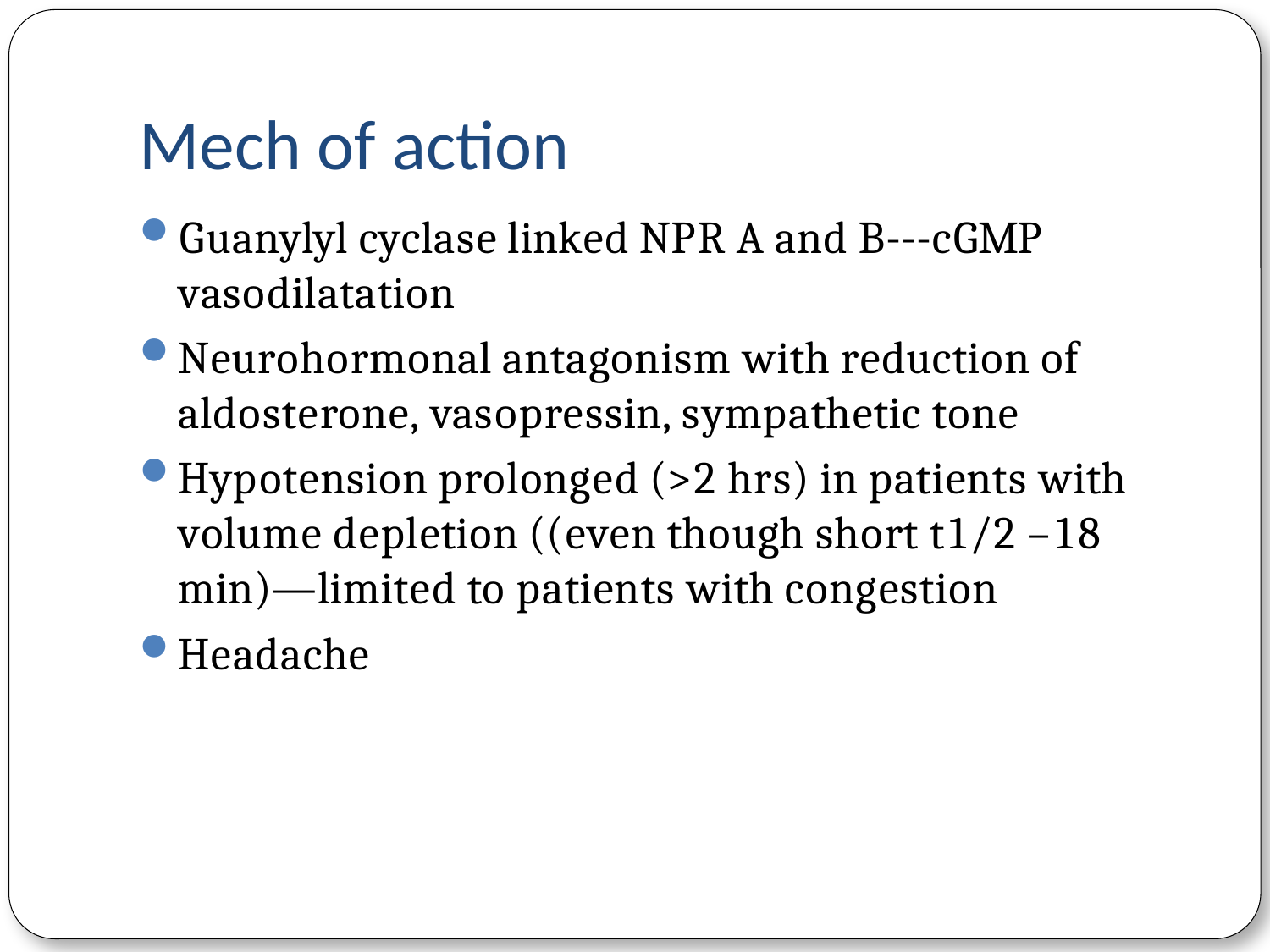

# Mech of action
Guanylyl cyclase linked NPR A and B---cGMP vasodilatation
Neurohormonal antagonism with reduction of aldosterone, vasopressin, sympathetic tone
Hypotension prolonged (>2 hrs) in patients with volume depletion ((even though short t1/2 –18 min)—limited to patients with congestion
Headache